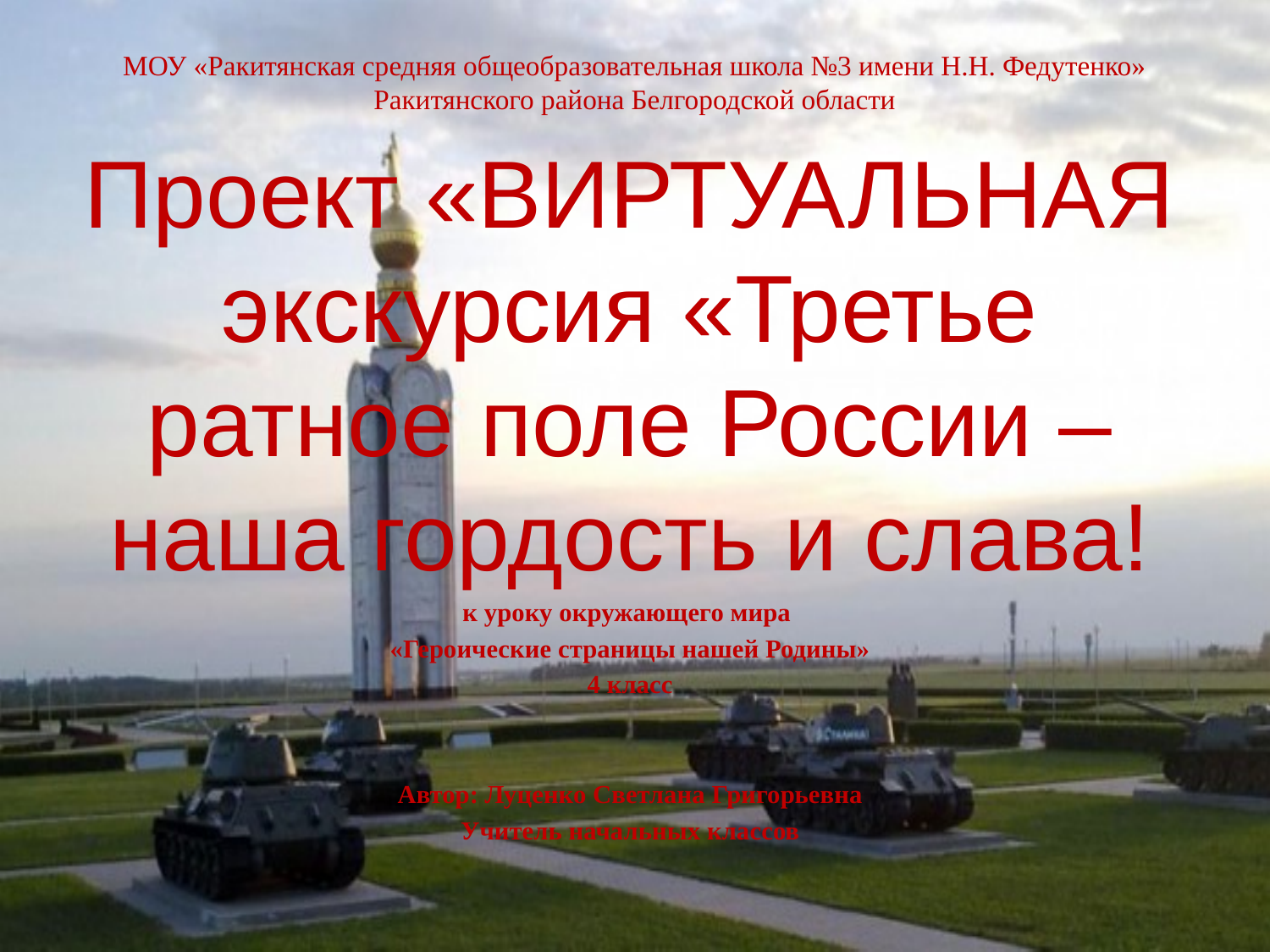

# МОУ «Ракитянская средняя общеобразовательная школа №3 имени Н.Н. Федутенко» Ракитянского района Белгородской области
Проект «ВИРТУАЛЬНАЯ экскурсия «Третье ратное поле России – наша гордость и слава!
к уроку окружающего мира
«Героические страницы нашей Родины»
4 класс

Автор: Луценко Светлана Григорьевна
Учитель начальных классов